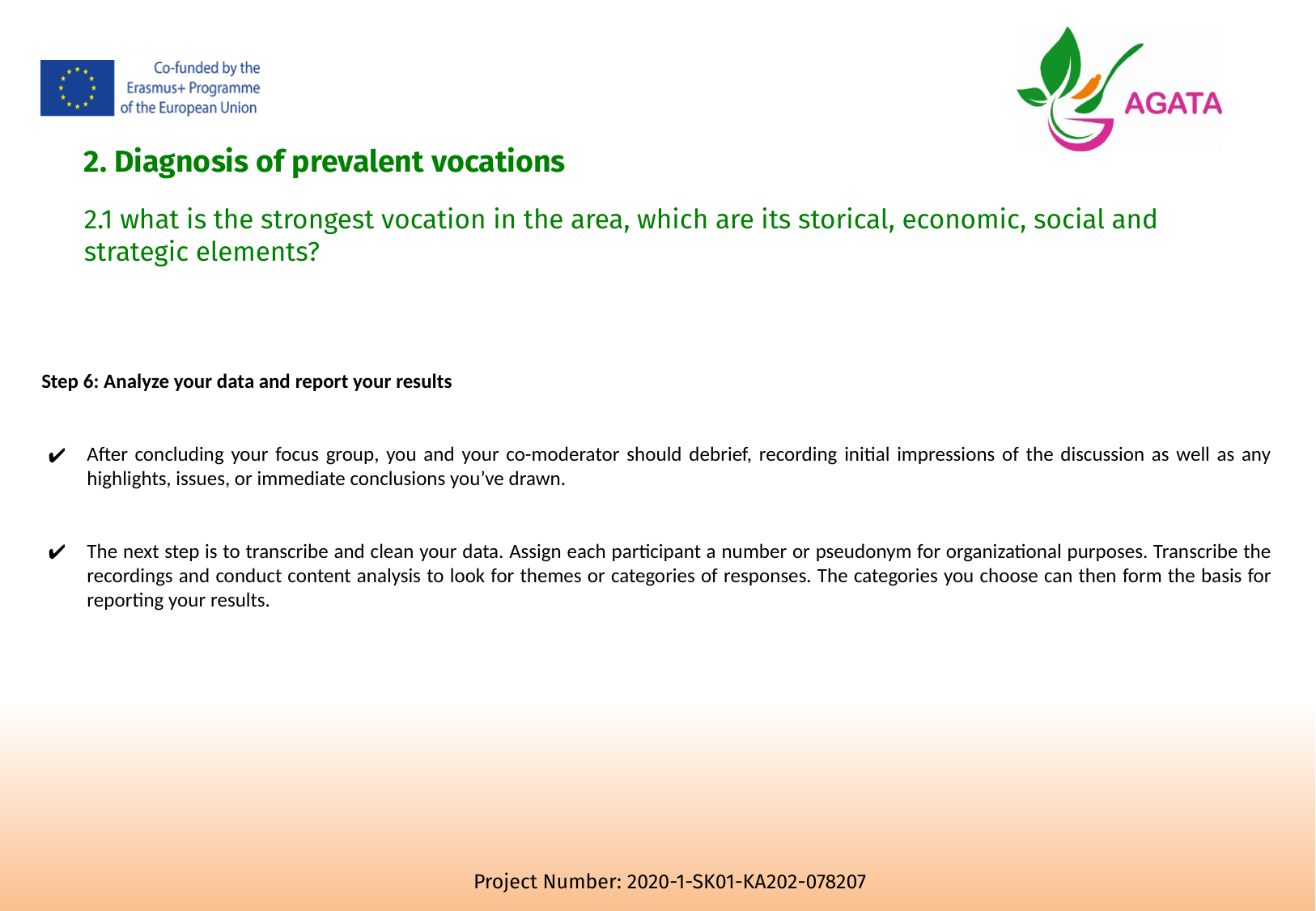

2. Diagnosis of prevalent vocations
2.1 what is the strongest vocation in the area, which are its storical, economic, social and strategic elements?

Step 6: Analyze your data and report your results

After concluding your focus group, you and your co-moderator should debrief, recording initial impressions of the discussion as well as any highlights, issues, or immediate conclusions you’ve drawn.

The next step is to transcribe and clean your data. Assign each participant a number or pseudonym for organizational purposes. Transcribe the recordings and conduct content analysis to look for themes or categories of responses. The categories you choose can then form the basis for reporting your results.